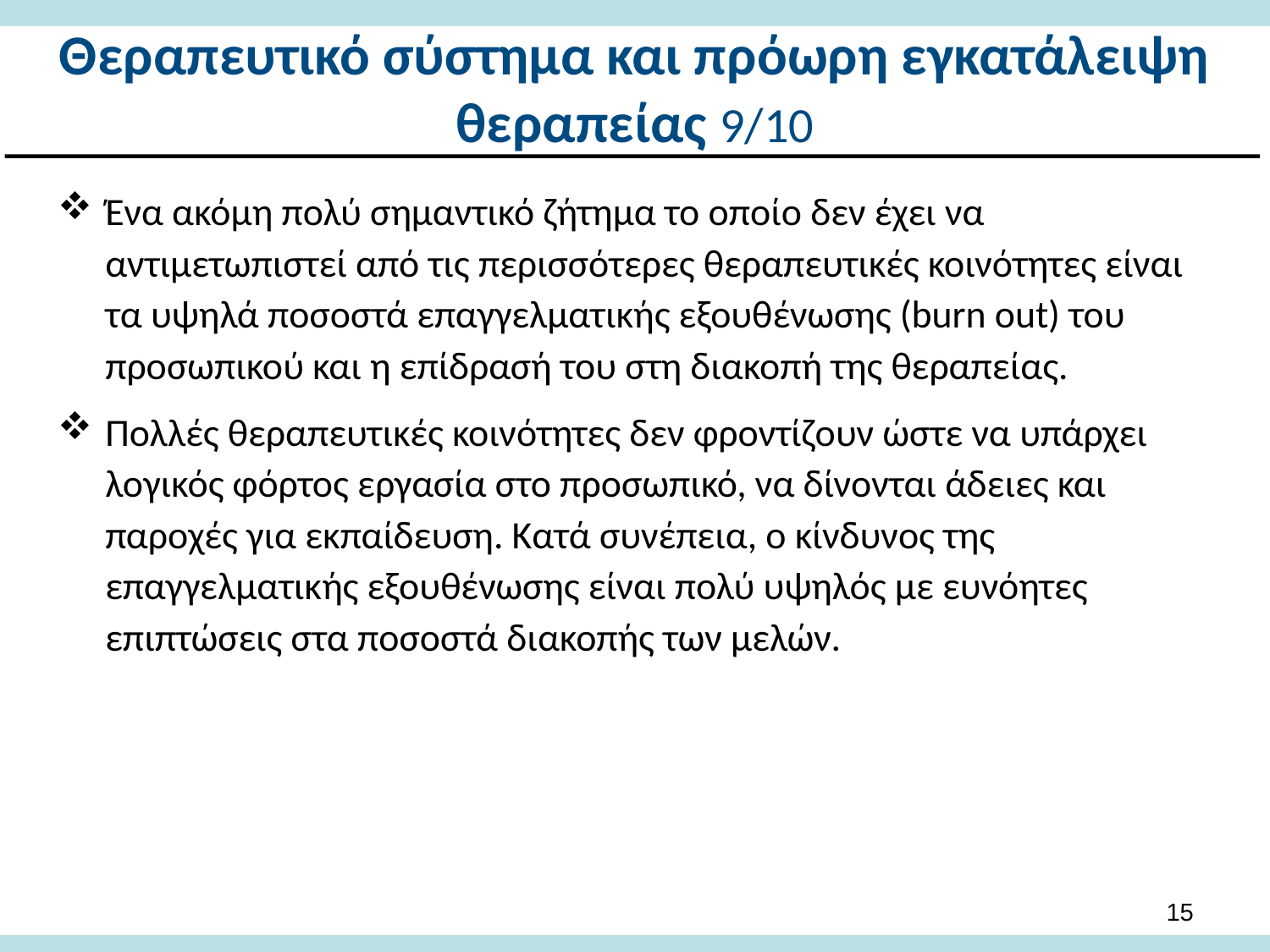

# Θεραπευτικό σύστημα και πρόωρη εγκατάλειψη θεραπείας 9/10
Ένα ακόμη πολύ σημαντικό ζήτημα το οποίο δεν έχει να αντιμετωπιστεί από τις περισσότερες θεραπευτικές κοινότητες είναι τα υψηλά ποσοστά επαγγελματικής εξουθένωσης (burn out) του προσωπικού και η επίδρασή του στη διακοπή της θεραπείας.
Πολλές θεραπευτικές κοινότητες δεν φροντίζουν ώστε να υπάρχει λογικός φόρτος εργασία στο προσωπικό, να δίνονται άδειες και παροχές για εκπαίδευση. Κατά συνέπεια, ο κίνδυνος της επαγγελματικής εξουθένωσης είναι πολύ υψηλός με ευνόητες επιπτώσεις στα ποσοστά διακοπής των μελών.
15